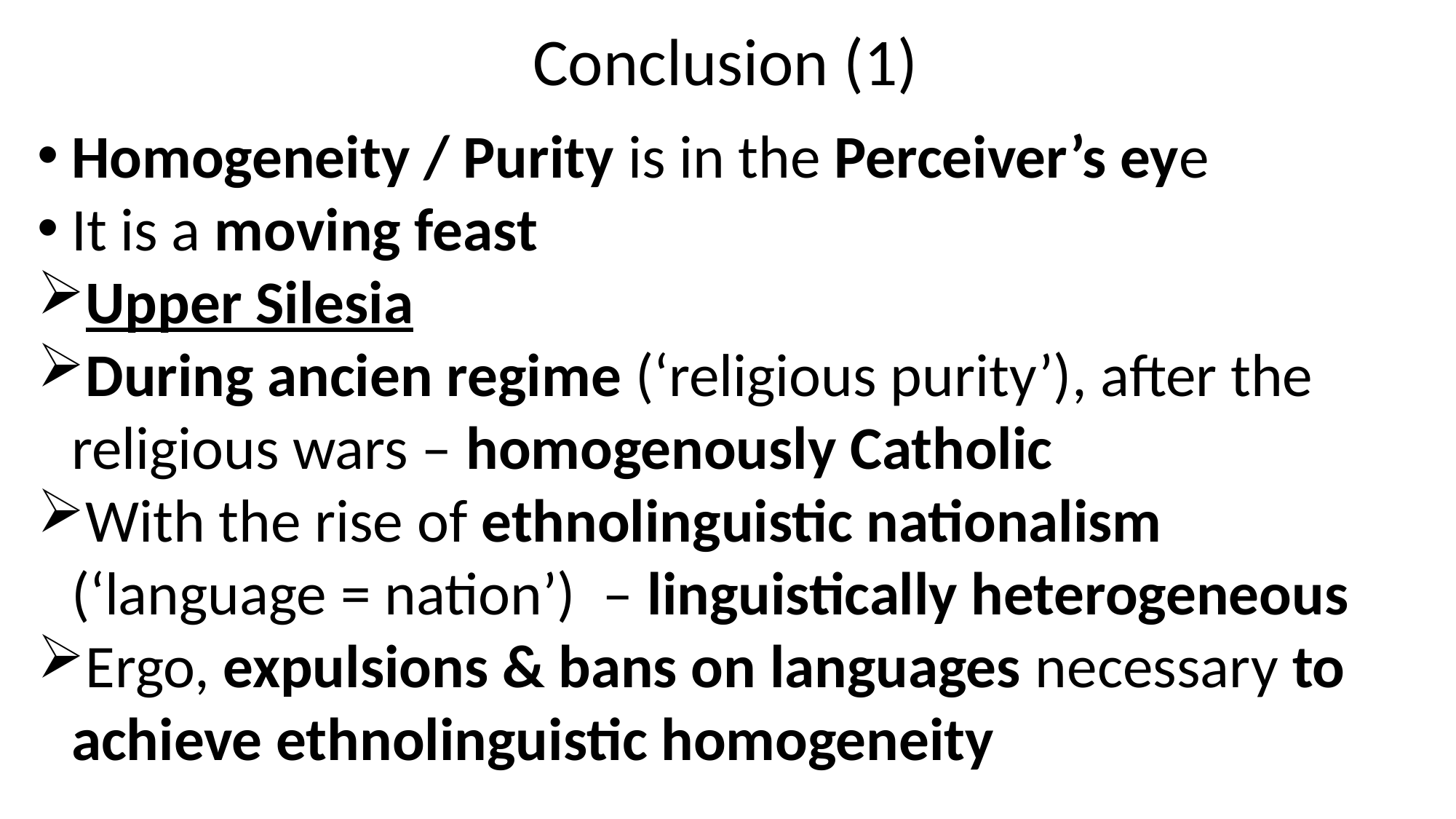

# Conclusion (1)
Homogeneity / Purity is in the Perceiver’s eye
It is a moving feast
Upper Silesia
During ancien regime (‘religious purity’), after the religious wars – homogenously Catholic
With the rise of ethnolinguistic nationalism (‘language = nation’)  – linguistically heterogeneous
Ergo, expulsions & bans on languages necessary to achieve ethnolinguistic homogeneity